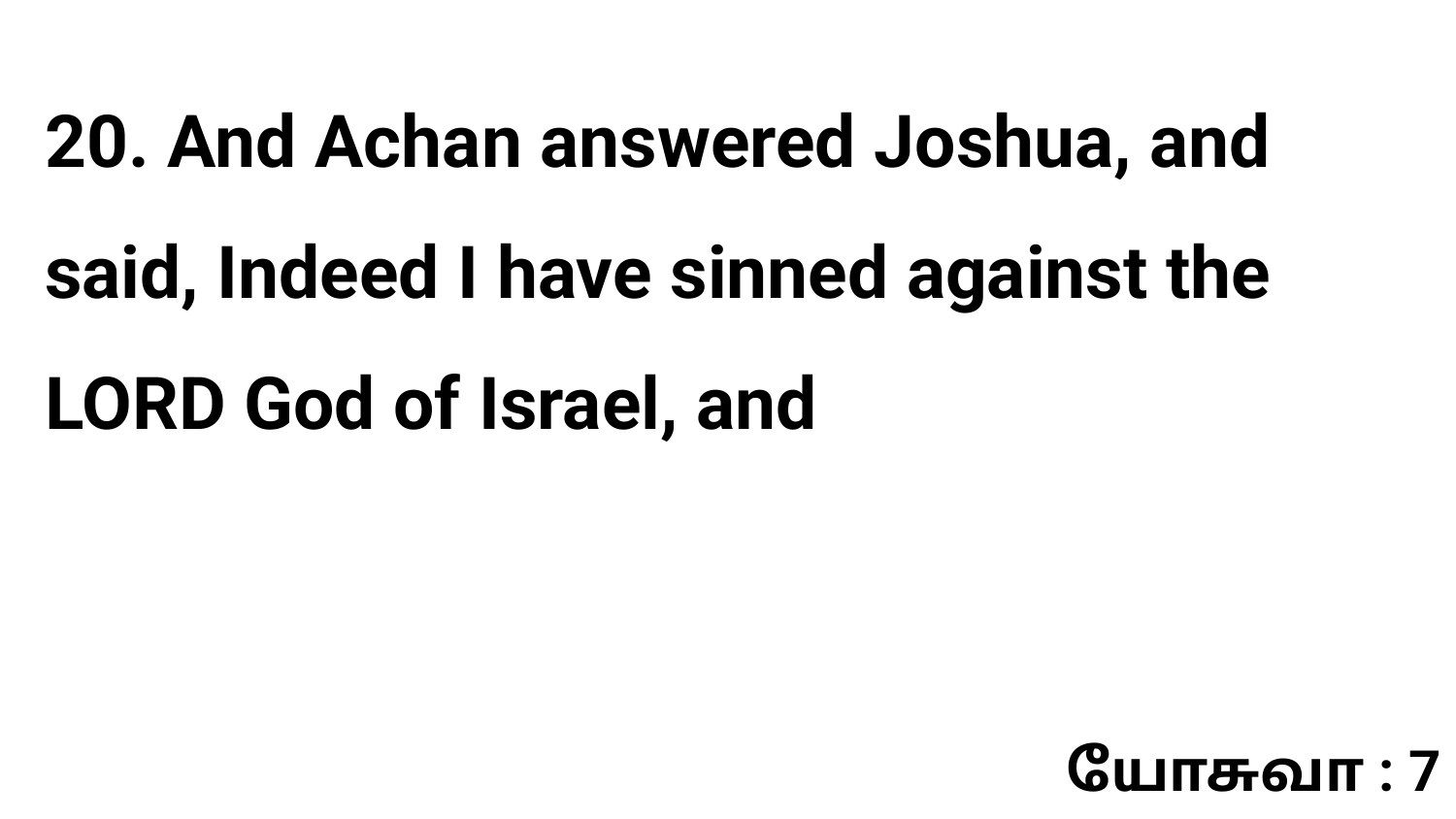

20. And Achan answered Joshua, and said, Indeed I have sinned against the LORD God of Israel, and
யோசுவா : 7